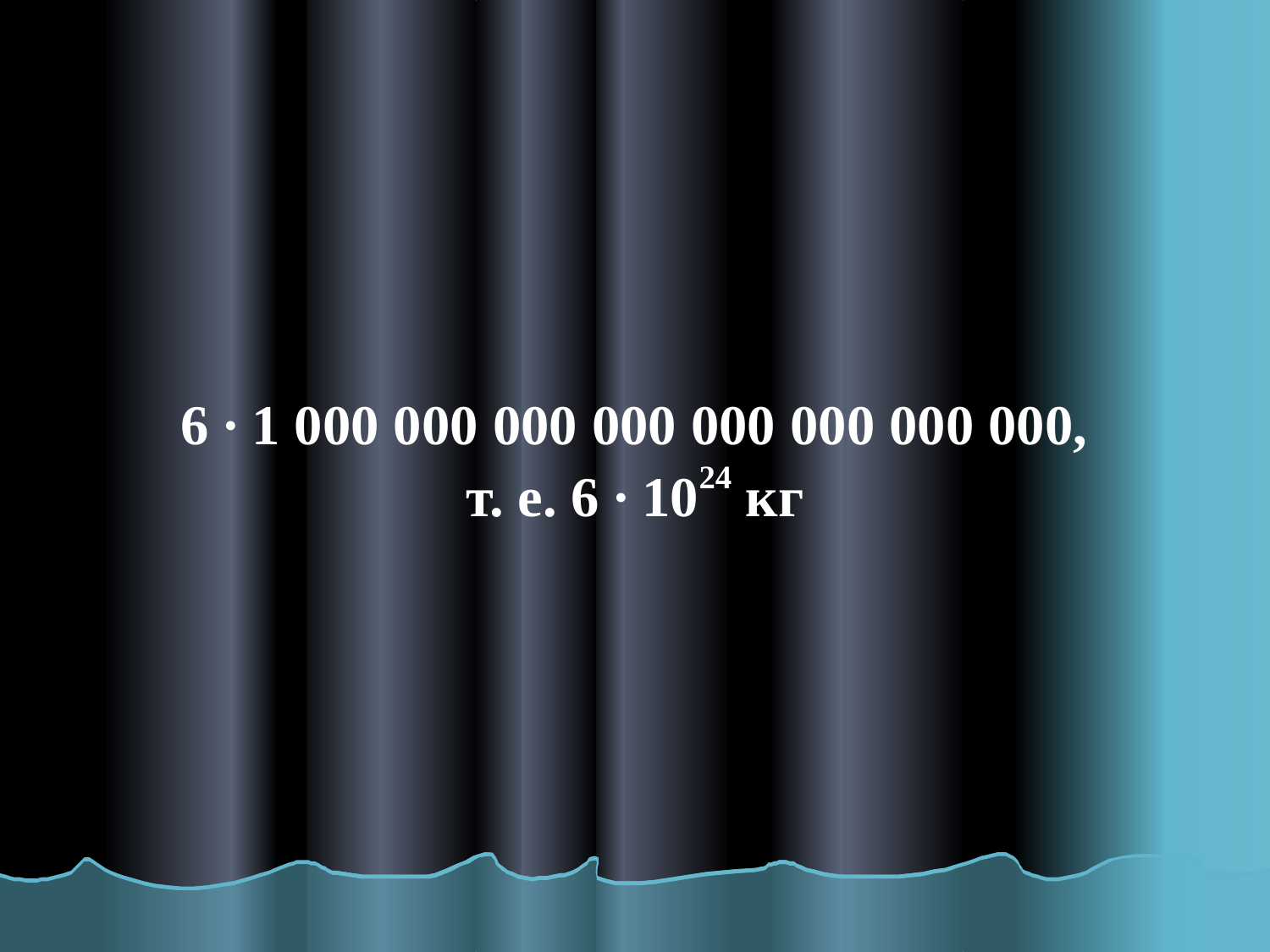

# 6 ∙ 1 000 000 000 000 000 000 000 000, т. е. 6 ∙ 1024 кг